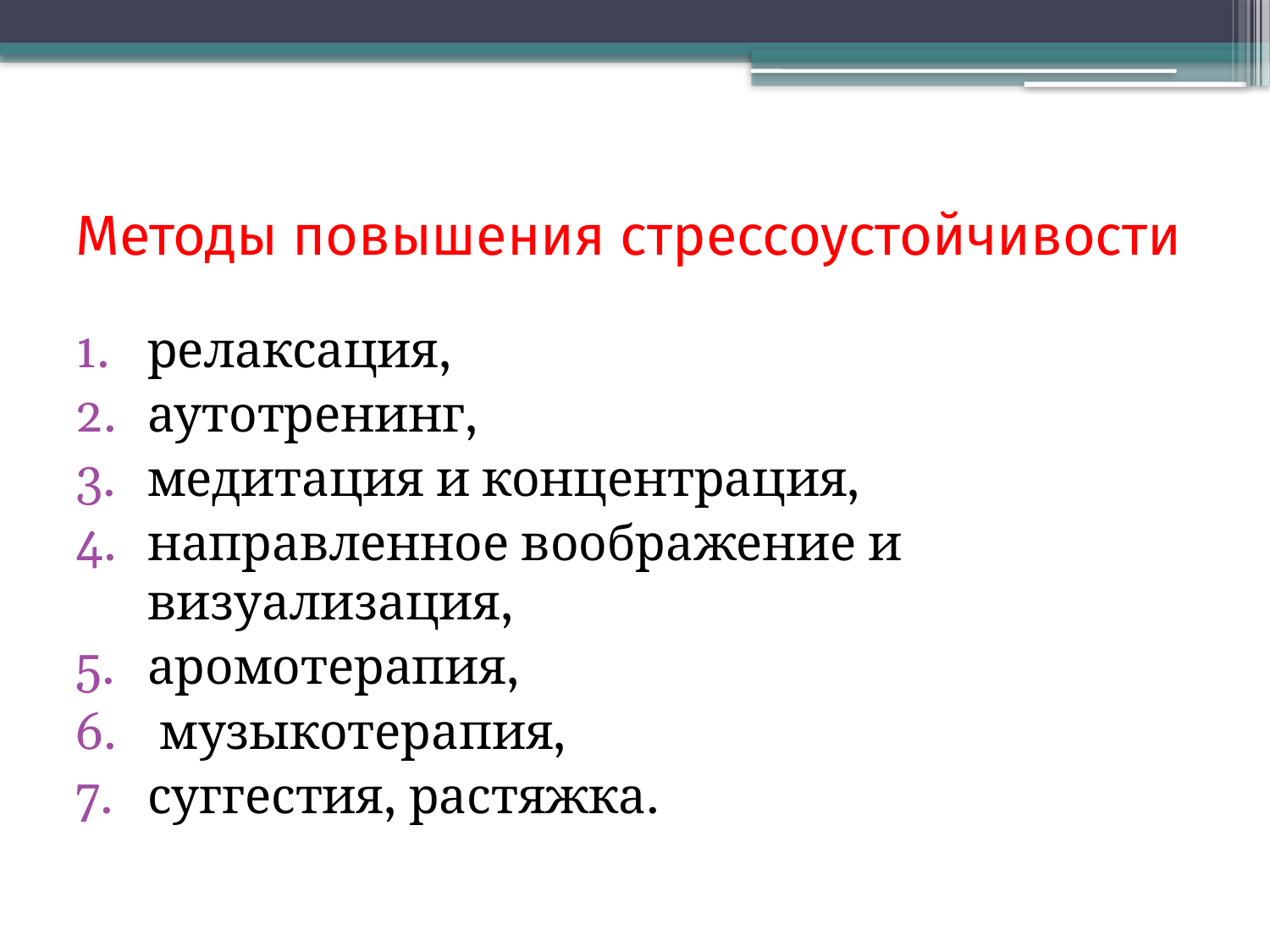

# Методы повышения стрессоустойчивости
релаксация,
ау­тотренинг,
медитация и концентрация,
направленное воображение и визуализация,
аромотерапия,
 музыкотерапия,
суггестия, растяжка.